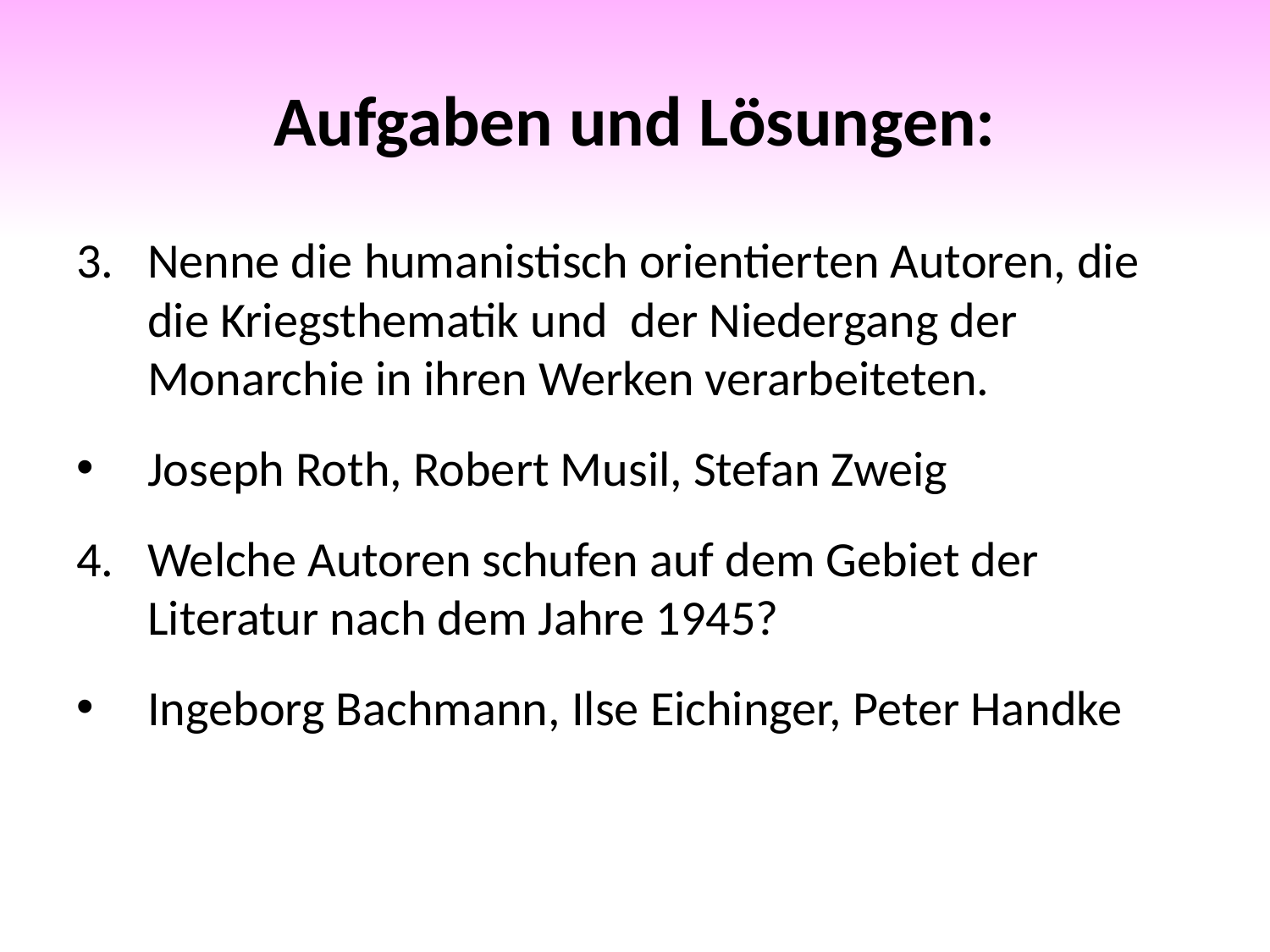

# Aufgaben und Lösungen:
Nenne die humanistisch orientierten Autoren, die  die Kriegsthematik und  der Niedergang der Monarchie in ihren Werken verarbeiteten.
Joseph Roth, Robert Musil, Stefan Zweig
Welche Autoren schufen auf dem Gebiet der Literatur nach dem Jahre 1945?
Ingeborg Bachmann, Ilse Eichinger, Peter Handke